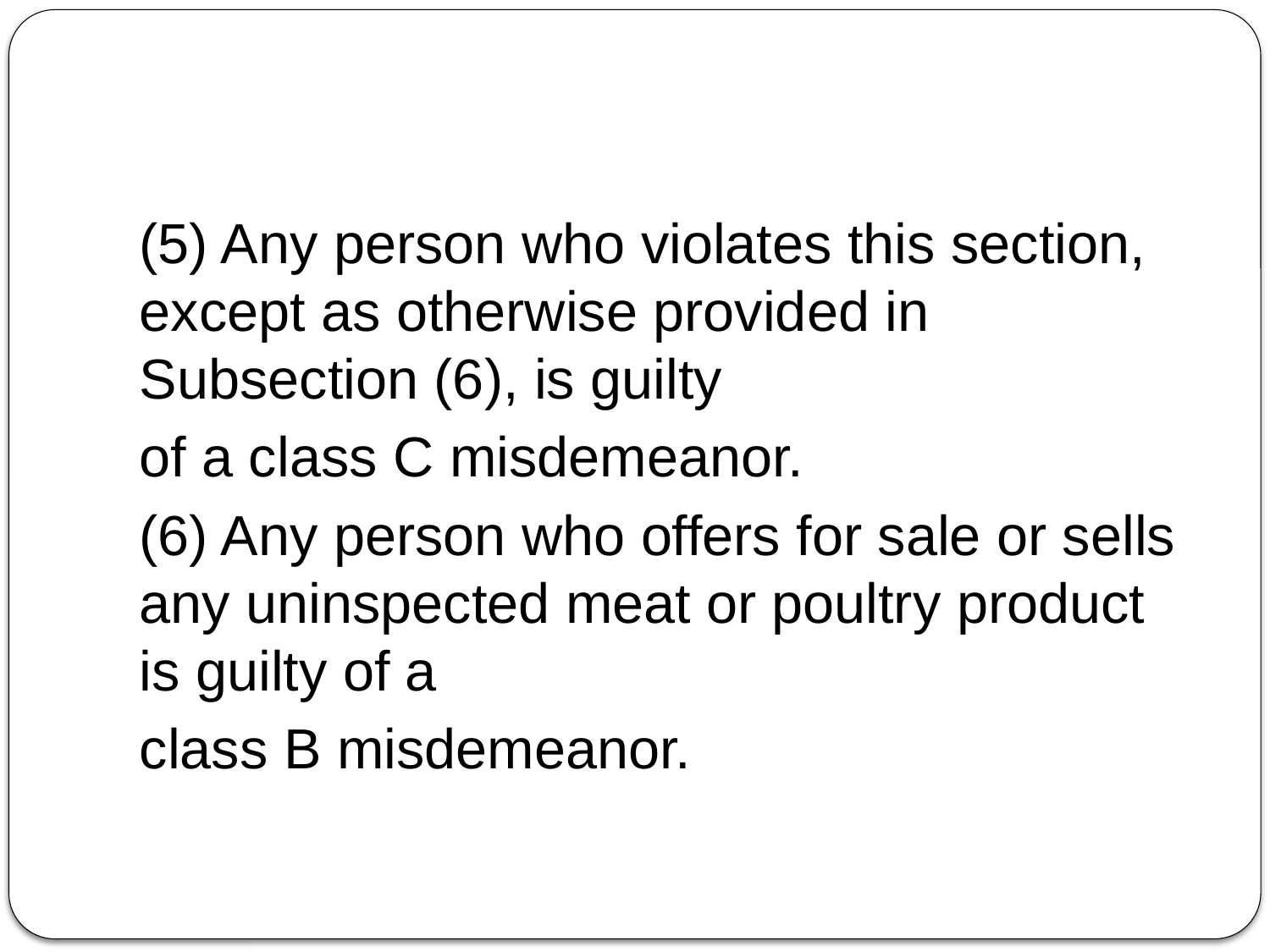

(5) Any person who violates this section, except as otherwise provided in Subsection (6), is guilty
of a class C misdemeanor.
(6) Any person who offers for sale or sells any uninspected meat or poultry product is guilty of a
class B misdemeanor.